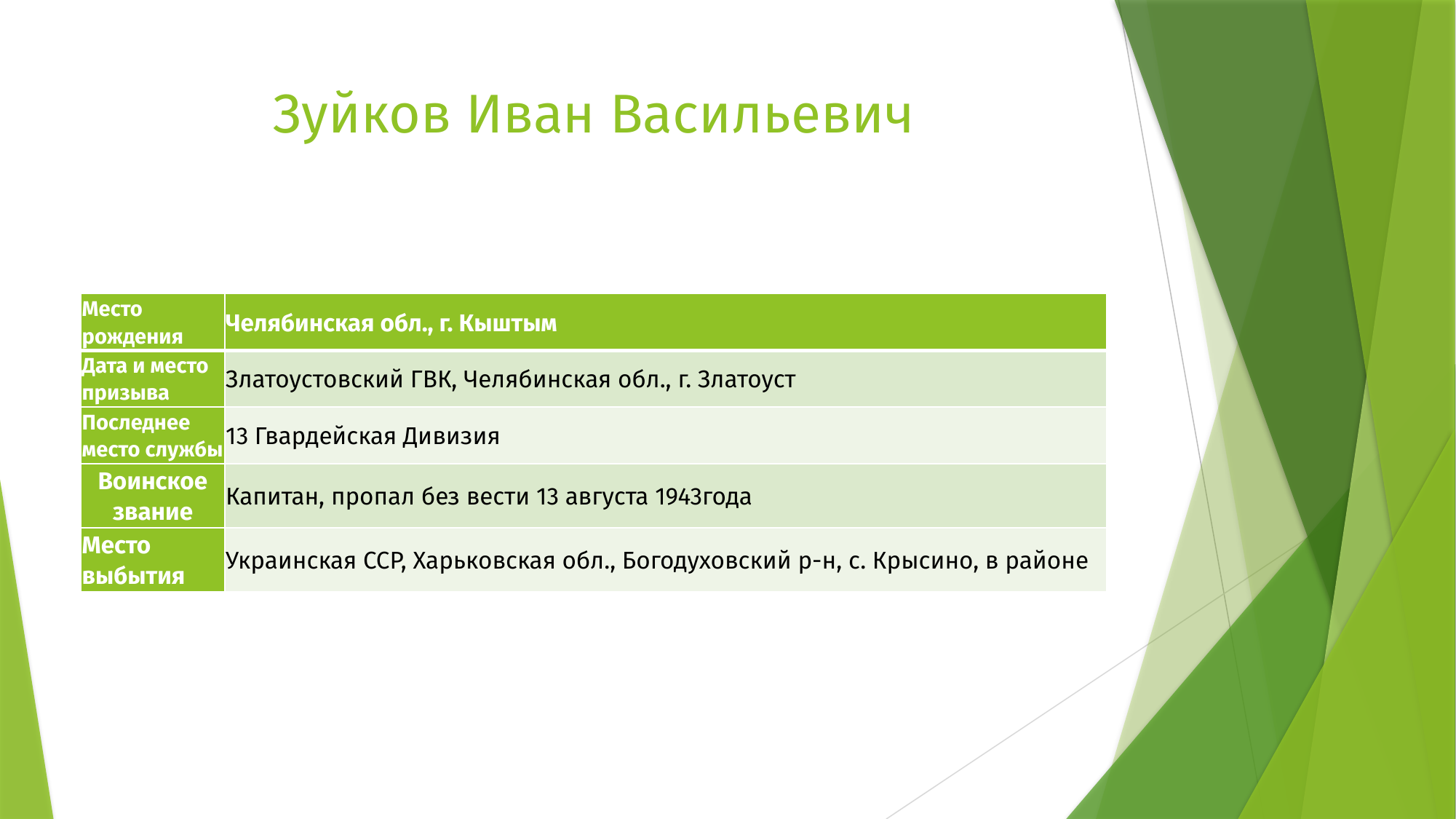

# Зуйков Иван Васильевич
| Место рождения | Челябинская обл., г. Кыштым |
| --- | --- |
| Дата и место призыва | Златоустовский ГВК, Челябинская обл., г. Златоуст |
| Последнее место службы | 13 Гвардейская Дивизия |
| Воинское звание | Капитан, пропал без вести 13 августа 1943года |
| Место выбытия | Украинская ССР, Харьковская обл., Богодуховский р-н, с. Крысино, в районе |